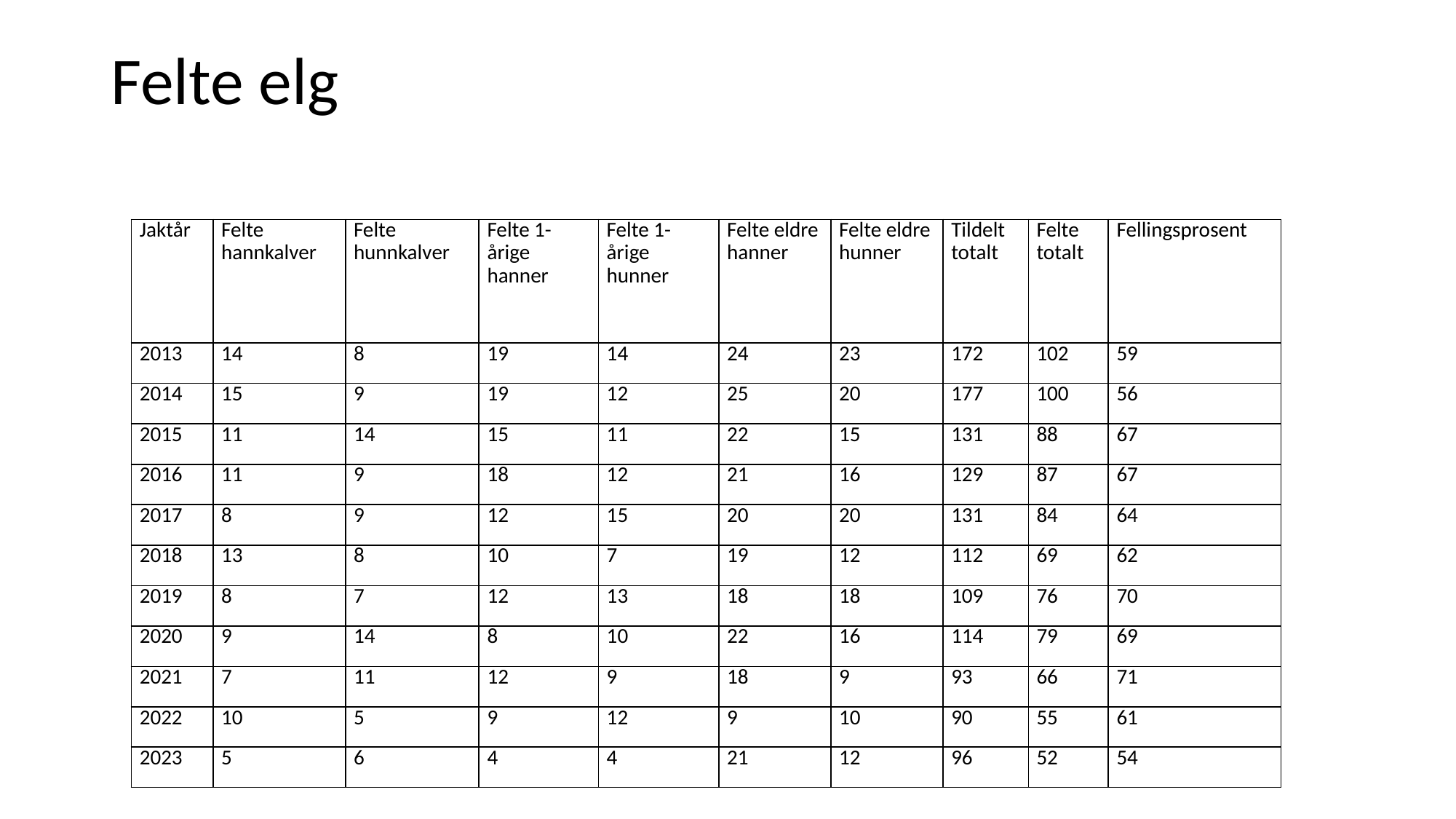

# Felte elg
| Jaktår | Felte hannkalver | Felte hunnkalver | Felte 1-årige hanner | Felte 1-årige hunner | Felte eldre hanner | Felte eldre hunner | Tildelt totalt | Felte totalt | Fellingsprosent |
| --- | --- | --- | --- | --- | --- | --- | --- | --- | --- |
| 2013 | 14 | 8 | 19 | 14 | 24 | 23 | 172 | 102 | 59 |
| 2014 | 15 | 9 | 19 | 12 | 25 | 20 | 177 | 100 | 56 |
| 2015 | 11 | 14 | 15 | 11 | 22 | 15 | 131 | 88 | 67 |
| 2016 | 11 | 9 | 18 | 12 | 21 | 16 | 129 | 87 | 67 |
| 2017 | 8 | 9 | 12 | 15 | 20 | 20 | 131 | 84 | 64 |
| 2018 | 13 | 8 | 10 | 7 | 19 | 12 | 112 | 69 | 62 |
| 2019 | 8 | 7 | 12 | 13 | 18 | 18 | 109 | 76 | 70 |
| 2020 | 9 | 14 | 8 | 10 | 22 | 16 | 114 | 79 | 69 |
| 2021 | 7 | 11 | 12 | 9 | 18 | 9 | 93 | 66 | 71 |
| 2022 | 10 | 5 | 9 | 12 | 9 | 10 | 90 | 55 | 61 |
| 2023 | 5 | 6 | 4 | 4 | 21 | 12 | 96 | 52 | 54 |